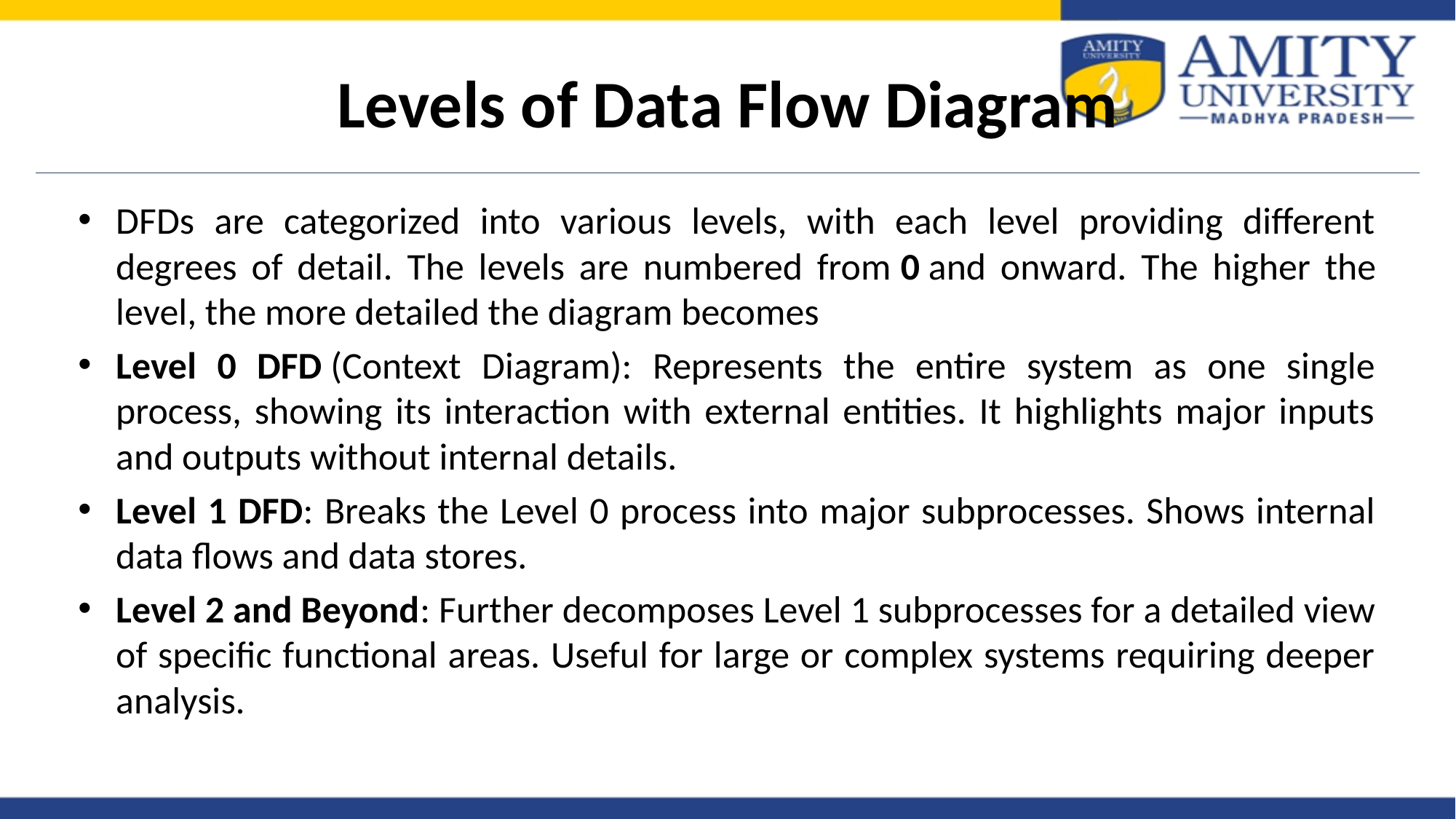

# Levels of Data Flow Diagram
DFDs are categorized into various levels, with each level providing different degrees of detail. The levels are numbered from 0 and onward. The higher the level, the more detailed the diagram becomes
Level 0 DFD (Context Diagram): Represents the entire system as one single process, showing its interaction with external entities. It highlights major inputs and outputs without internal details.
Level 1 DFD: Breaks the Level 0 process into major subprocesses. Shows internal data flows and data stores.
Level 2 and Beyond: Further decomposes Level 1 subprocesses for a detailed view of specific functional areas. Useful for large or complex systems requiring deeper analysis.